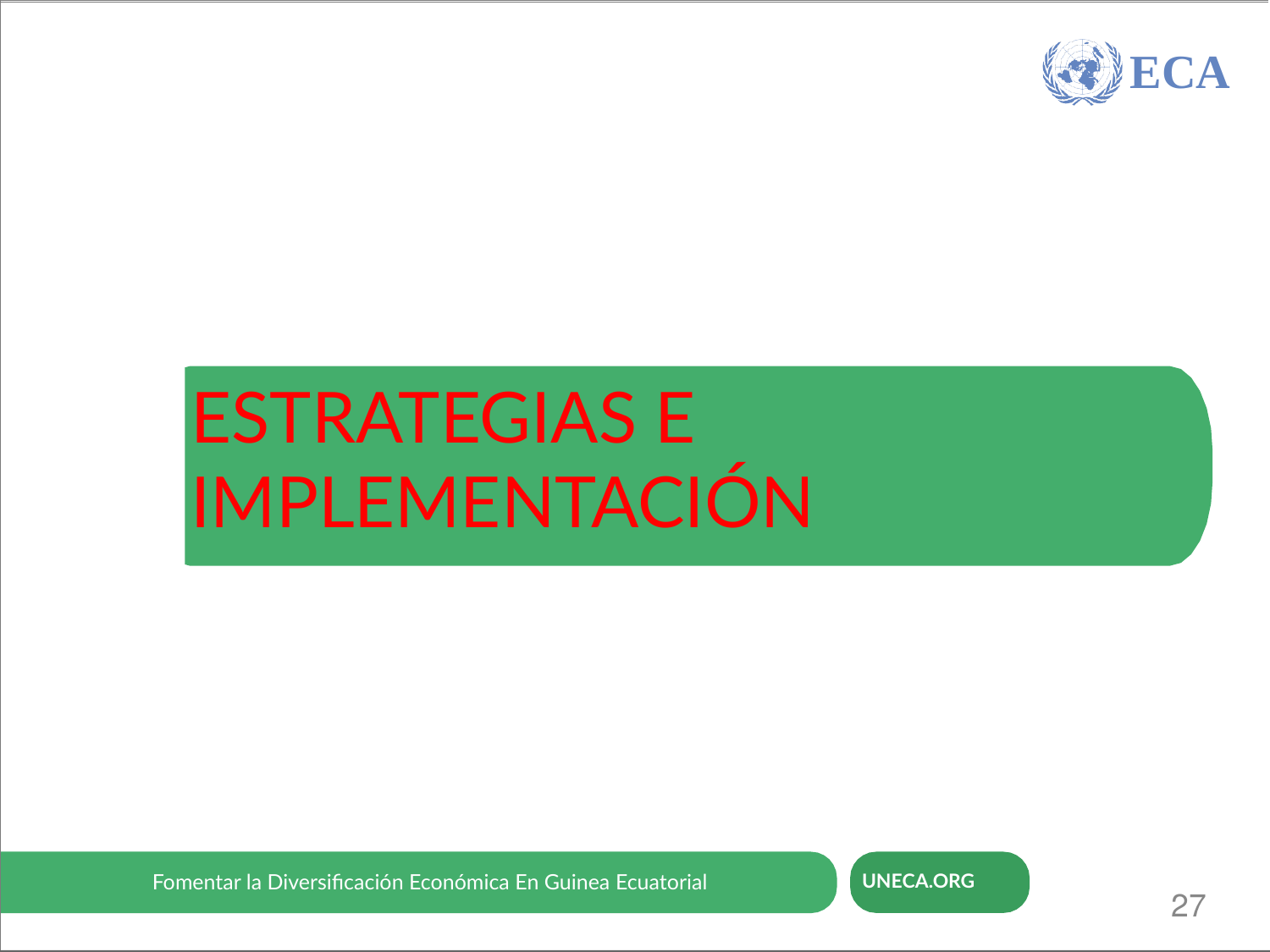

Economic Diversification through ReFuente-based and trade-induced Industrialation

ECA
ESTRATEGIAS E IMPLEMENTACIÓN

Fomentar la Diversificación Económica En Guinea Ecuatorial
UNECA.ORG
27